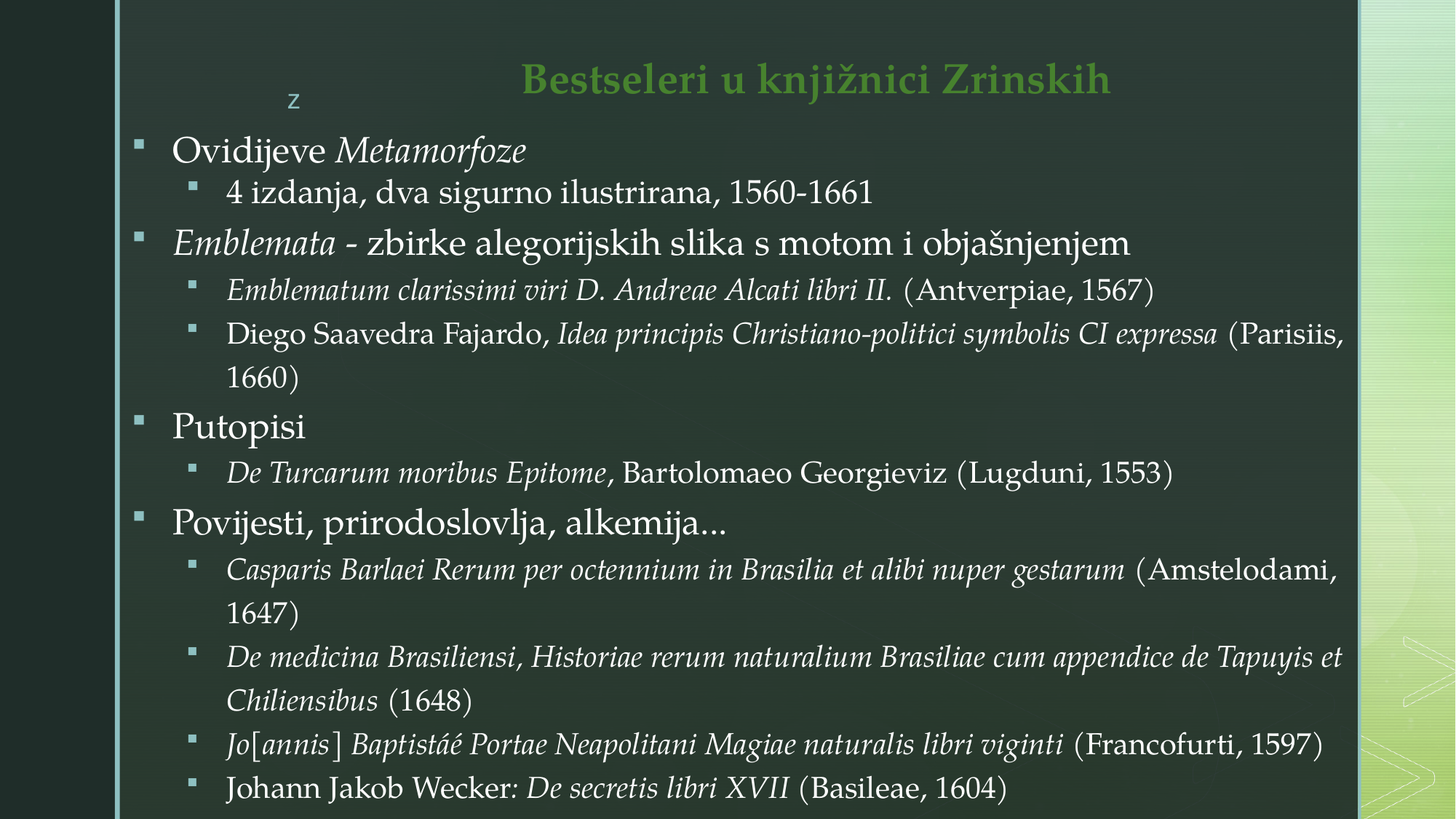

Bestseleri u knjižnici Zrinskih
Ovidijeve Metamorfoze
4 izdanja, dva sigurno ilustrirana, 1560-1661
Emblemata - zbirke alegorijskih slika s motom i objašnjenjem
Emblematum clarissimi viri D. Andreae Alcati libri II. (Antverpiae, 1567)
Diego Saavedra Fajardo, Idea principis Christiano-politici symbolis CI expressa (Parisiis, 1660)
Putopisi
De Turcarum moribus Epitome, Bartolomaeo Georgieviz (Lugduni, 1553)
Povijesti, prirodoslovlja, alkemija...
Casparis Barlaei Rerum per octennium in Brasilia et alibi nuper gestarum (Amstelodami, 1647)
De medicina Brasiliensi, Historiae rerum naturalium Brasiliae cum appendice de Tapuyis et Chiliensibus (1648)
Jo[annis] Baptistáé Portae Neapolitani Magiae naturalis libri viginti (Francofurti, 1597)
Johann Jakob Wecker: De secretis libri XVII (Basileae, 1604)